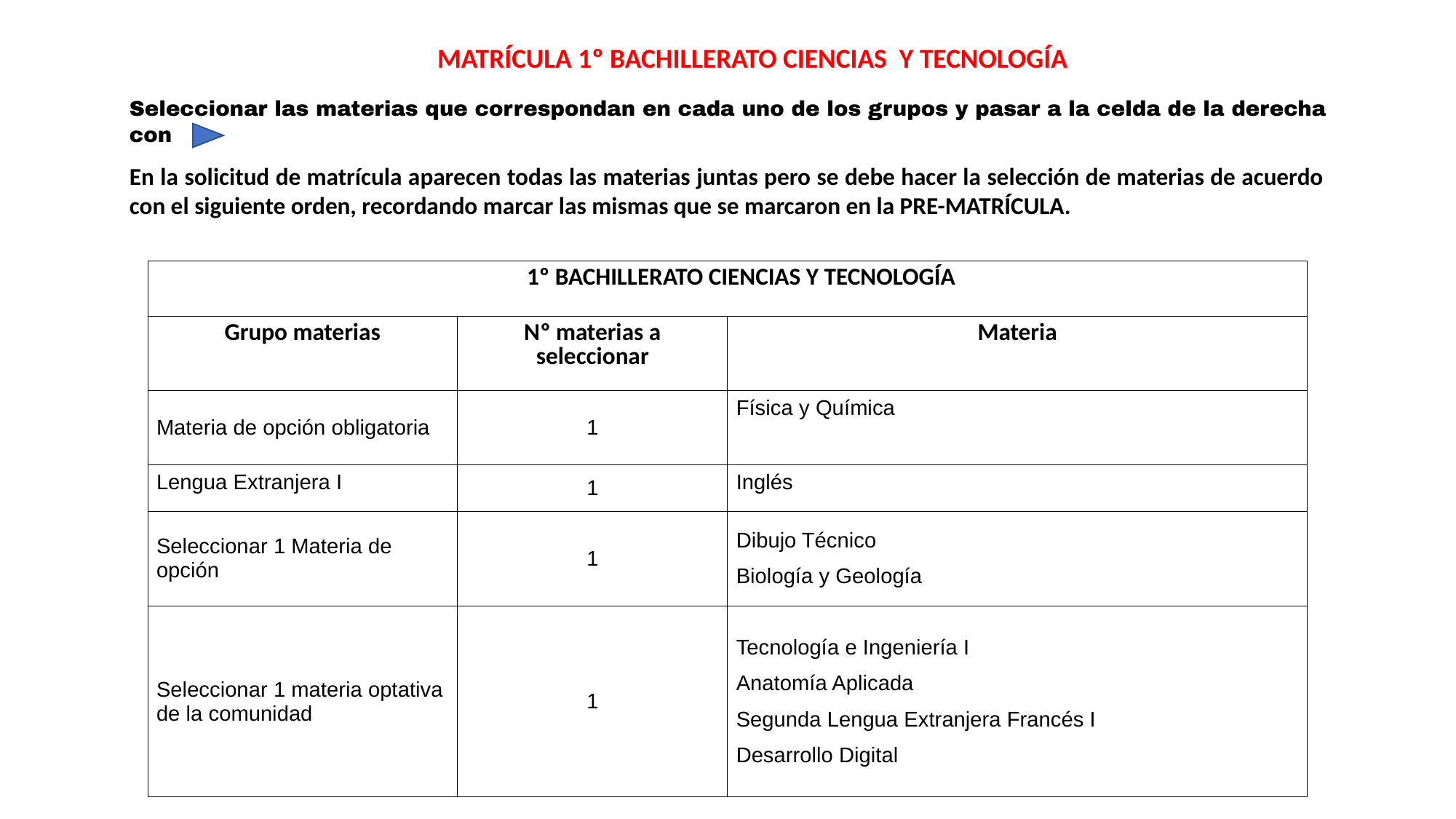

MATRÍCULA 1º BACHILLERATO CIENCIAS  Y TECNOLOGÍA

Seleccionar las materias que correspondan en cada uno de los grupos y pasar a la celda de la derecha con

En la solicitud de matrícula aparecen todas las materias juntas pero se debe hacer la selección de materias de acuerdo con el siguiente orden, recordando marcar las mismas que se marcaron en la PRE-MATRÍCULA.
| 1º BACHILLERATO CIENCIAS Y TECNOLOGÍA |  |  |
| --- | --- | --- |
| Grupo materias | Nº materias a seleccionar | Materia |
| Materia de opción obligatoria | 1 | Física y Química |
| Lengua Extranjera I | 1 | Inglés |
| Seleccionar 1 Materia de opción | 1 | Dibujo Técnico Biología y Geología |
| Seleccionar 1 materia optativa de la comunidad | 1 | Tecnología e Ingeniería I Anatomía Aplicada Segunda Lengua Extranjera Francés I Desarrollo Digital |